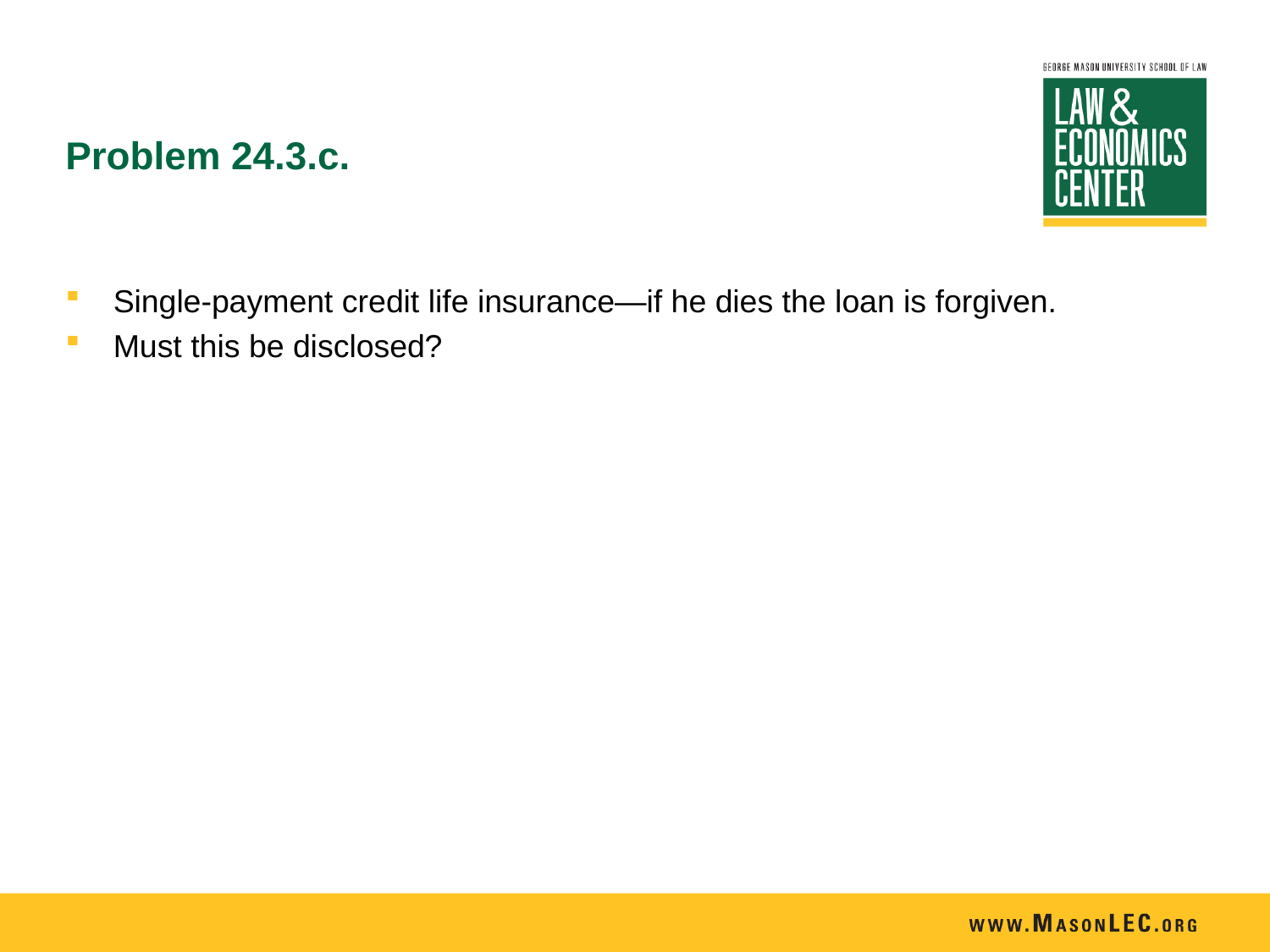

# Problem 24.3.c.
Single-payment credit life insurance—if he dies the loan is forgiven.
Must this be disclosed?